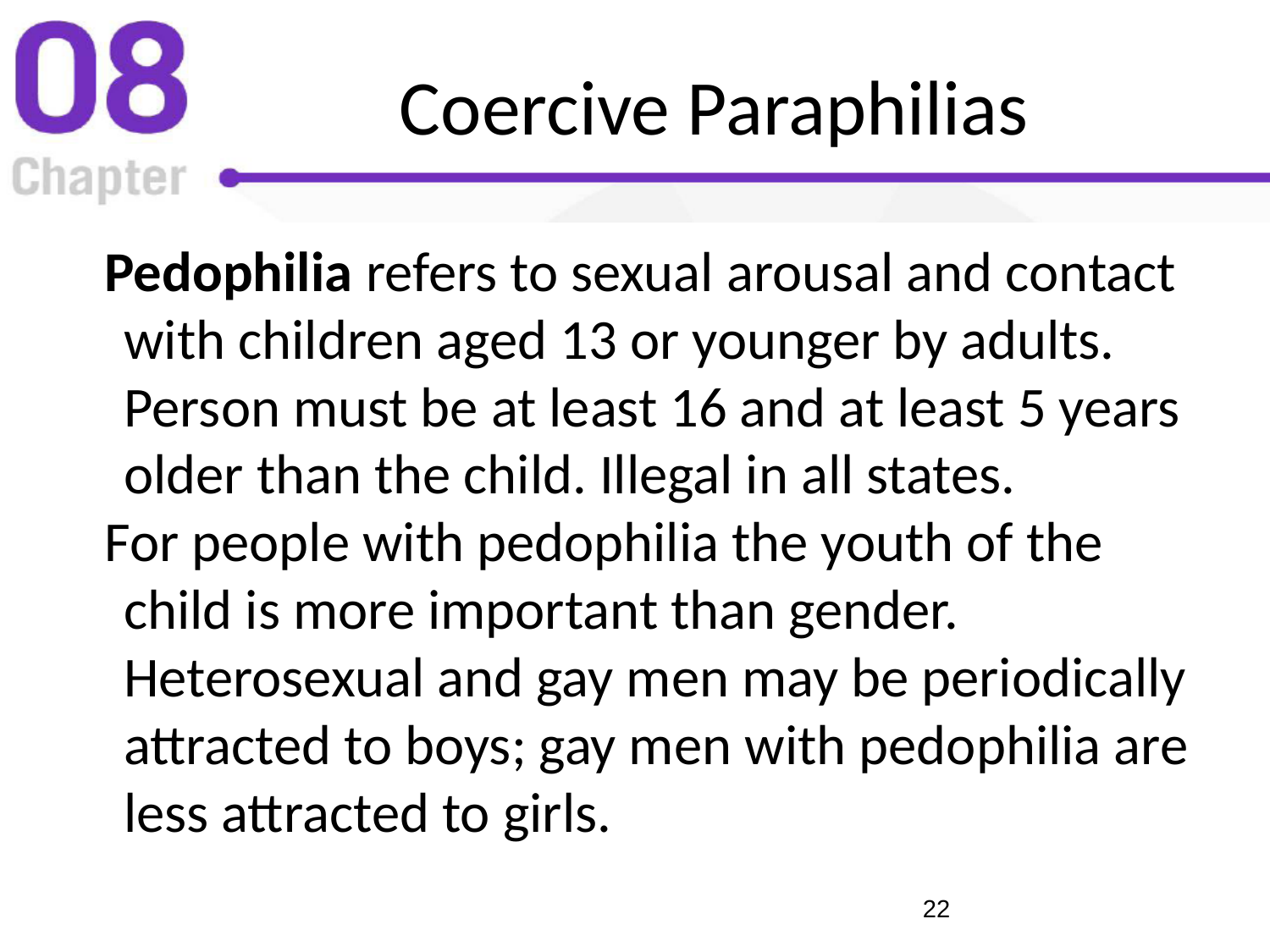

# Coercive Paraphilias
Pedophilia refers to sexual arousal and contact with children aged 13 or younger by adults. Person must be at least 16 and at least 5 years older than the child. Illegal in all states.
For people with pedophilia the youth of the child is more important than gender. Heterosexual and gay men may be periodically attracted to boys; gay men with pedophilia are less attracted to girls.
22